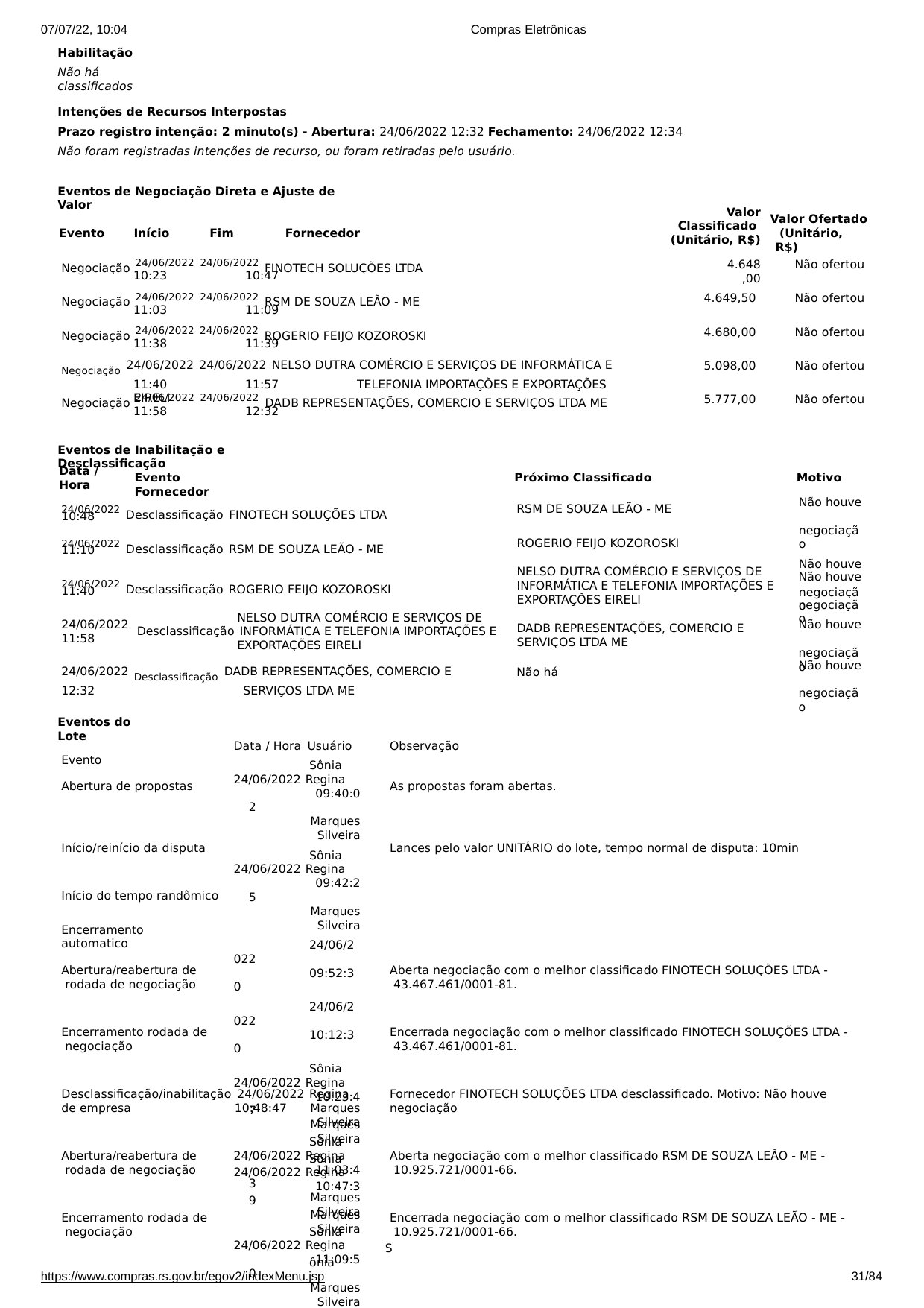

07/07/22, 10:04
Habilitação
Não há classificados
Compras Eletrônicas
Intenções de Recursos Interpostas
Prazo registro intenção: 2 minuto(s) - Abertura: 24/06/2022 12:32 Fechamento: 24/06/2022 12:34
Não foram registradas intenções de recurso, ou foram retiradas pelo usuário.
Eventos de Negociação Direta e Ajuste de Valor

Evento	Início	Fim	Fornecedor
Valor  Classificado  (Unitário, R$)
4.648,00
Valor Ofertado  (Unitário, R$)
Negociação 24/06/2022 24/06/2022 FINOTECH SOLUÇÕES LTDA  10:23	10:47
Não ofertou
Negociação 24/06/2022 24/06/2022 RSM DE SOUZA LEÃO - ME  11:03	11:09
4.649,50
Não ofertou
Negociação 24/06/2022 24/06/2022 ROGERIO FEIJO KOZOROSKI  11:38	11:39
4.680,00
Não ofertou
Negociação 24/06/2022 24/06/2022 NELSO DUTRA COMÉRCIO E SERVIÇOS DE INFORMÁTICA E  11:40	11:57	TELEFONIA IMPORTAÇÕES E EXPORTAÇÕES EIRELI
5.098,00
Não ofertou
Negociação 24/06/2022 24/06/2022 DADB REPRESENTAÇÕES, COMERCIO E SERVIÇOS LTDA ME  11:58	12:32
5.777,00
Não ofertou
Eventos de Inabilitação e Desclassificação
Data /  Hora
Evento	Fornecedor
Próximo Classificado
Motivo
Não houve  negociação
Não houve  negociação
24/06/2022 Desclassificação FINOTECH SOLUÇÕES LTDA
RSM DE SOUZA LEÃO - ME
10:48
24/06/2022 Desclassificação RSM DE SOUZA LEÃO - ME
ROGERIO FEIJO KOZOROSKI

NELSO DUTRA COMÉRCIO E SERVIÇOS DE
INFORMÁTICA E TELEFONIA IMPORTAÇÕES E  EXPORTAÇÕES EIRELI

DADB REPRESENTAÇÕES, COMERCIO E  SERVIÇOS LTDA ME
11:10
Não houve  negociação
24/06/2022 Desclassificação ROGERIO FEIJO KOZOROSKI
11:40
NELSO DUTRA COMÉRCIO E SERVIÇOS DE
Desclassificação INFORMÁTICA E TELEFONIA IMPORTAÇÕES E  EXPORTAÇÕES EIRELI
24/06/2022
11:58
Não houve  negociação
24/06/2022 Desclassificação DADB REPRESENTAÇÕES, COMERCIO E
12:32	SERVIÇOS LTDA ME
Não houve  negociação
Não há
Eventos do Lote
Evento
Data / Hora Usuário
Sônia  24/06/2022 Regina
09:40:02	Marques
Silveira
Sônia  24/06/2022 Regina
09:42:25	Marques
Silveira
24/06/2022
09:52:30
24/06/2022
10:12:30
Sônia  24/06/2022 Regina
10:23:47	Marques
Silveira
Sônia  24/06/2022 Regina
10:47:39	Marques
Silveira
Sônia
Observação
Abertura de propostas
As propostas foram abertas.
Início/reinício da disputa
Lances pelo valor UNITÁRIO do lote, tempo normal de disputa: 10min
Início do tempo randômico
Encerramento automatico
Abertura/reabertura de  rodada de negociação
Aberta negociação com o melhor classificado FINOTECH SOLUÇÕES LTDA -  43.467.461/0001-81.
Encerramento rodada de  negociação
Encerrada negociação com o melhor classificado FINOTECH SOLUÇÕES LTDA -  43.467.461/0001-81.
Desclassificação/inabilitação 24/06/2022 Regina
Fornecedor FINOTECH SOLUÇÕES LTDA desclassificado. Motivo: Não houve  negociação
de empresa
10:48:47	Marques
Silveira
Sônia  24/06/2022 Regina
11:03:43	Marques
Silveira
Sônia  24/06/2022 Regina
11:09:50	Marques
Silveira
Abertura/reabertura de  rodada de negociação
Aberta negociação com o melhor classificado RSM DE SOUZA LEÃO - ME -  10.925.721/0001-66.
Encerramento rodada de  negociação
Encerrada negociação com o melhor classificado RSM DE SOUZA LEÃO - ME -  10.925.721/0001-66.
https://www.compras.rs.gov.br/egov2/indexMenu.jsp
# 31/84